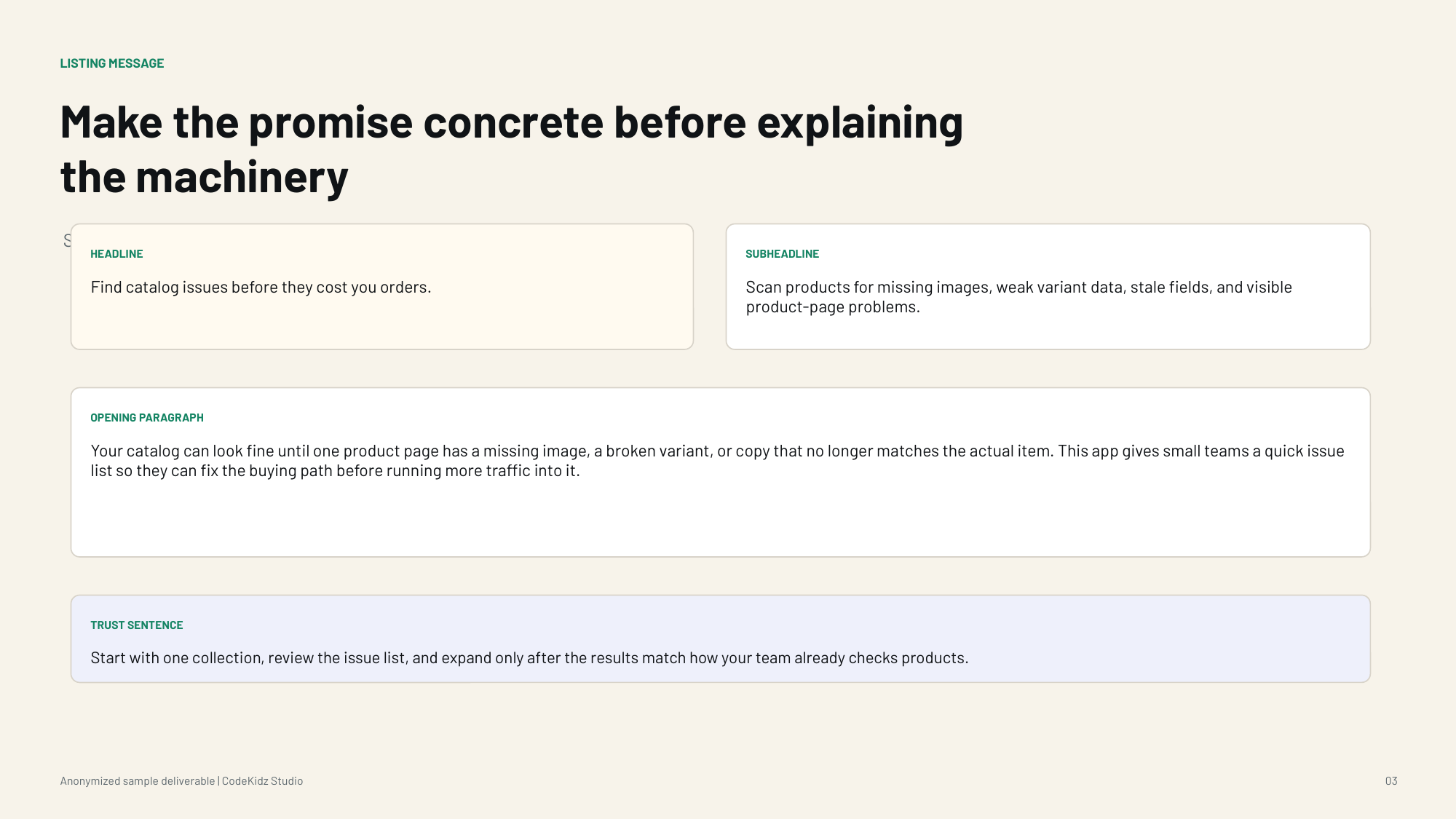

LISTING MESSAGE
Make the promise concrete before explaining the machinery
Sample copy blocks for the first visible app-store surfaces.

HEADLINE
SUBHEADLINE
Find catalog issues before they cost you orders.
Scan products for missing images, weak variant data, stale fields, and visible product-page problems.

OPENING PARAGRAPH
Your catalog can look fine until one product page has a missing image, a broken variant, or copy that no longer matches the actual item. This app gives small teams a quick issue list so they can fix the buying path before running more traffic into it.

TRUST SENTENCE
Start with one collection, review the issue list, and expand only after the results match how your team already checks products.
Anonymized sample deliverable | CodeKidz Studio
03